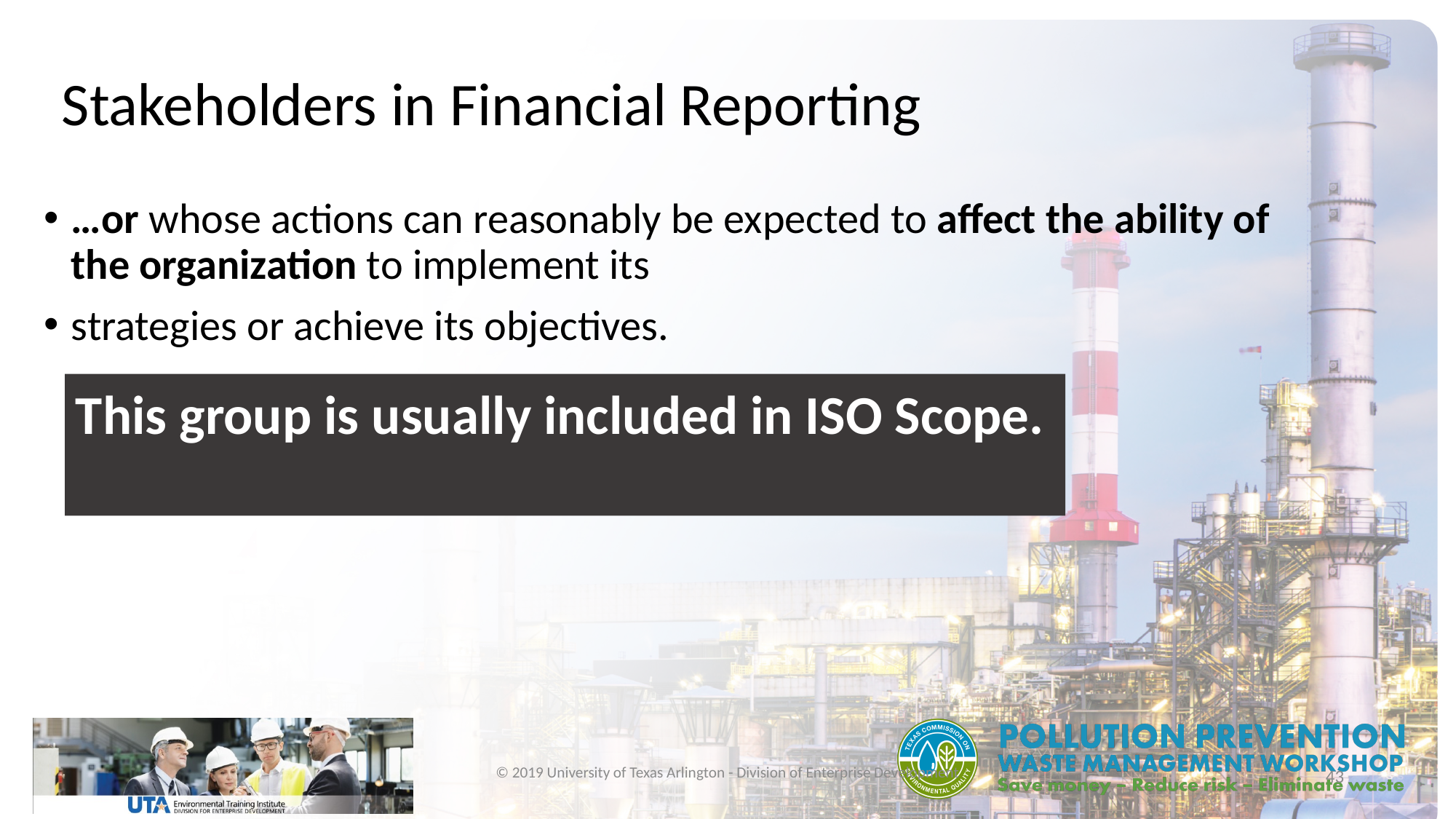

Stakeholders in Financial Reporting
…or whose actions can reasonably be expected to affect the ability of the organization to implement its
strategies or achieve its objectives.

This group is usually included in ISO Scope.
© 2019 University of Texas Arlington - Division of Enterprise Development
43